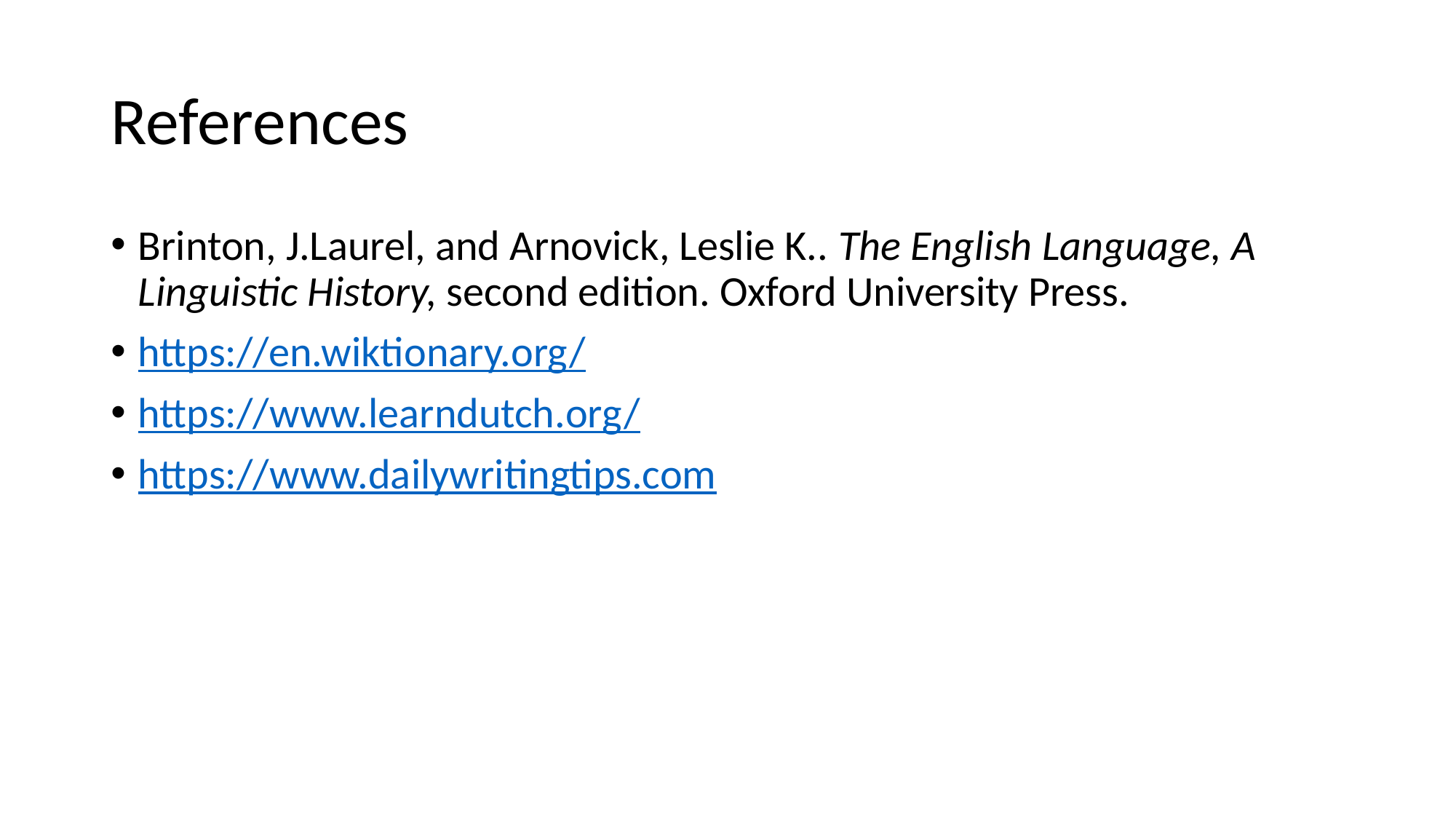

# References
Brinton, J.Laurel, and Arnovick, Leslie K.. The English Language, A Linguistic History, second edition. Oxford University Press.
https://en.wiktionary.org/
https://www.learndutch.org/
https://www.dailywritingtips.com